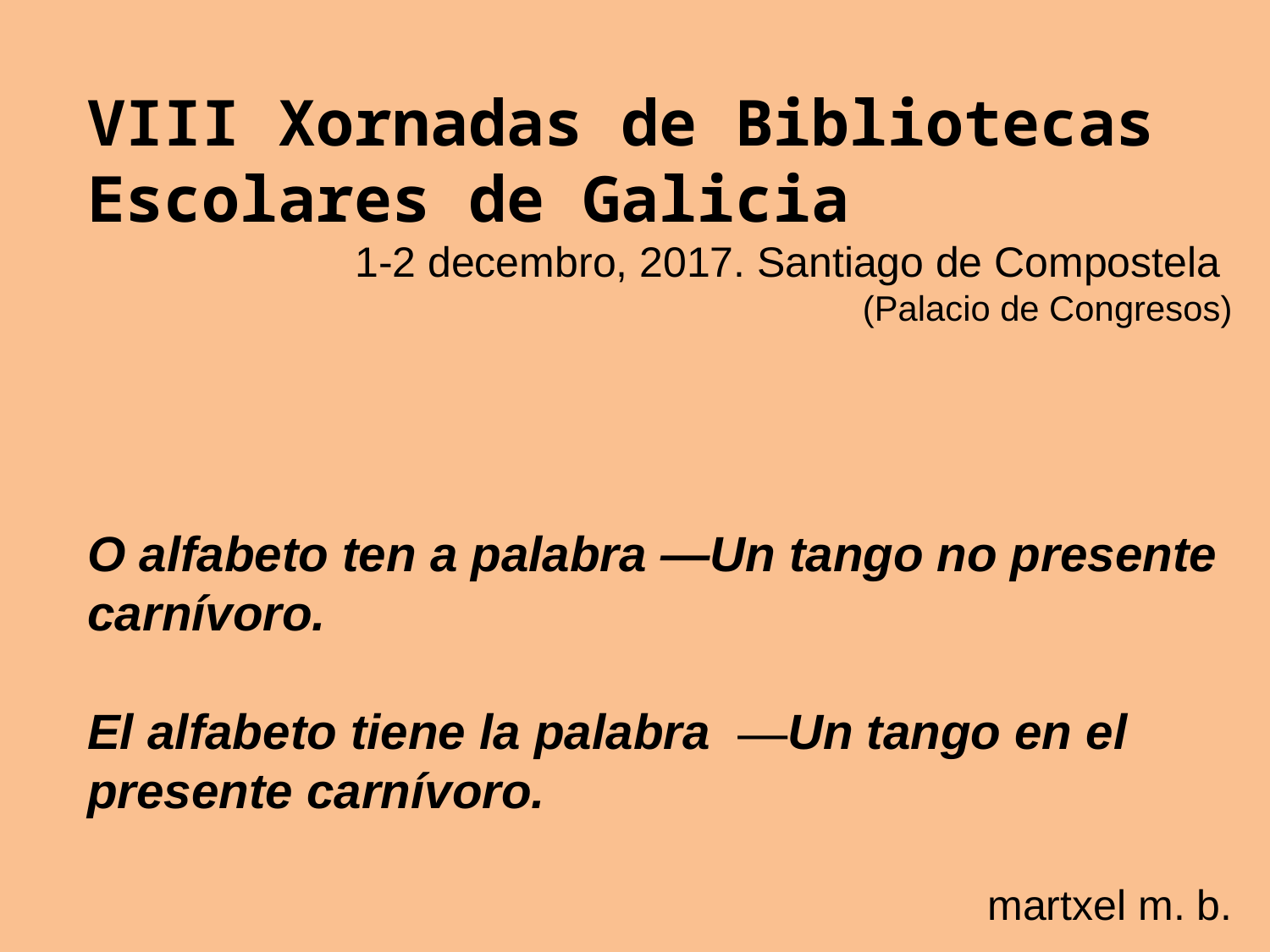

VIII Xornadas de Bibliotecas Escolares de Galicia
1-2 decembro, 2017. Santiago de Compostela
(Palacio de Congresos)

O alfabeto ten a palabra —Un tango no presente carnívoro.

El alfabeto tiene la palabra  —Un tango en el presente carnívoro.

martxel m. b.